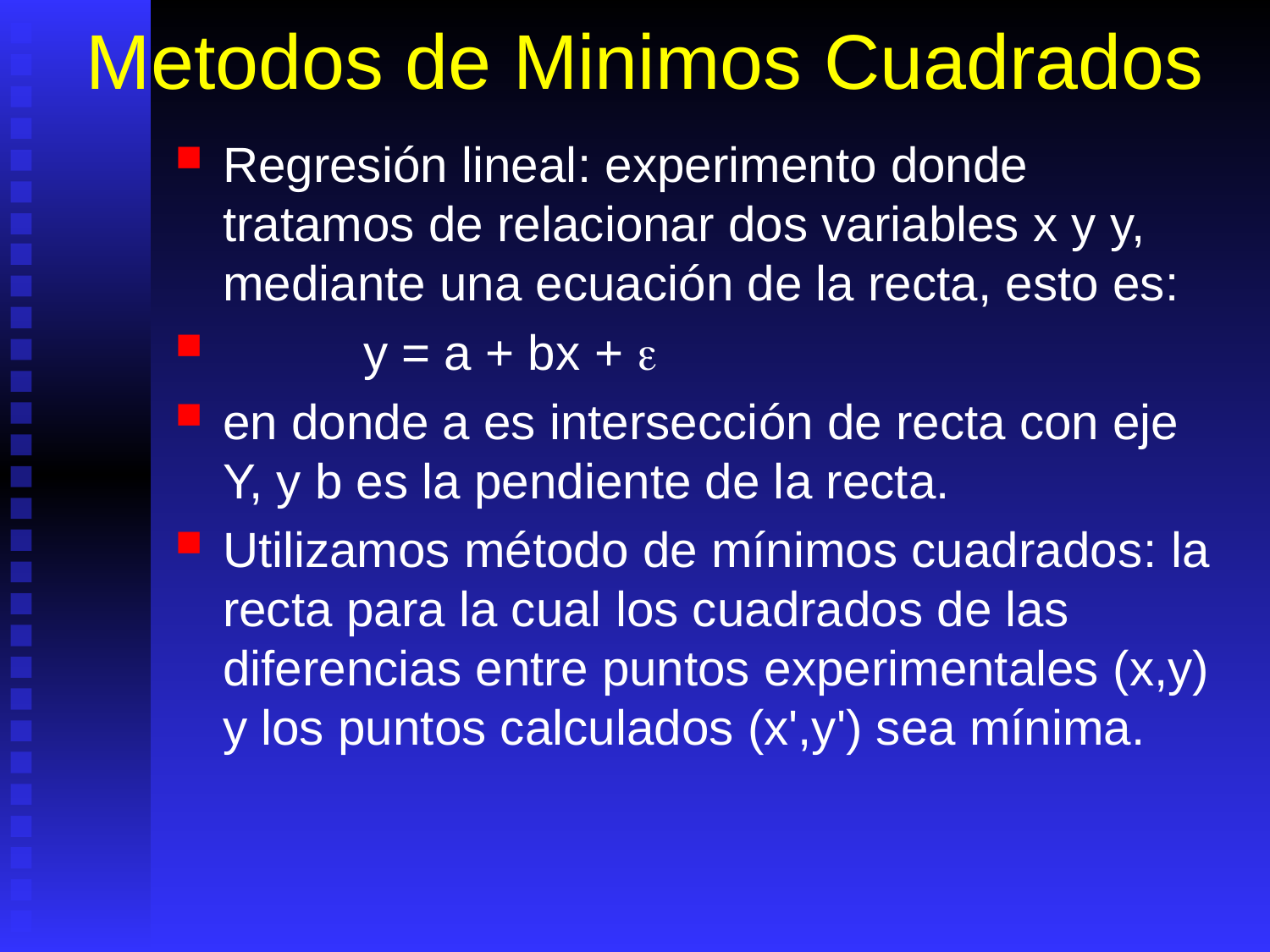

# Metodos de Minimos Cuadrados
Regresión lineal: experimento donde tratamos de relacionar dos variables x y y, mediante una ecuación de la recta, esto es:
	 y = a + bx + ε
en donde a es intersección de recta con eje Y, y b es la pendiente de la recta.
Utilizamos método de mínimos cuadrados: la recta para la cual los cuadrados de las diferencias entre puntos experimentales (x,y) y los puntos calculados (x',y') sea mínima.